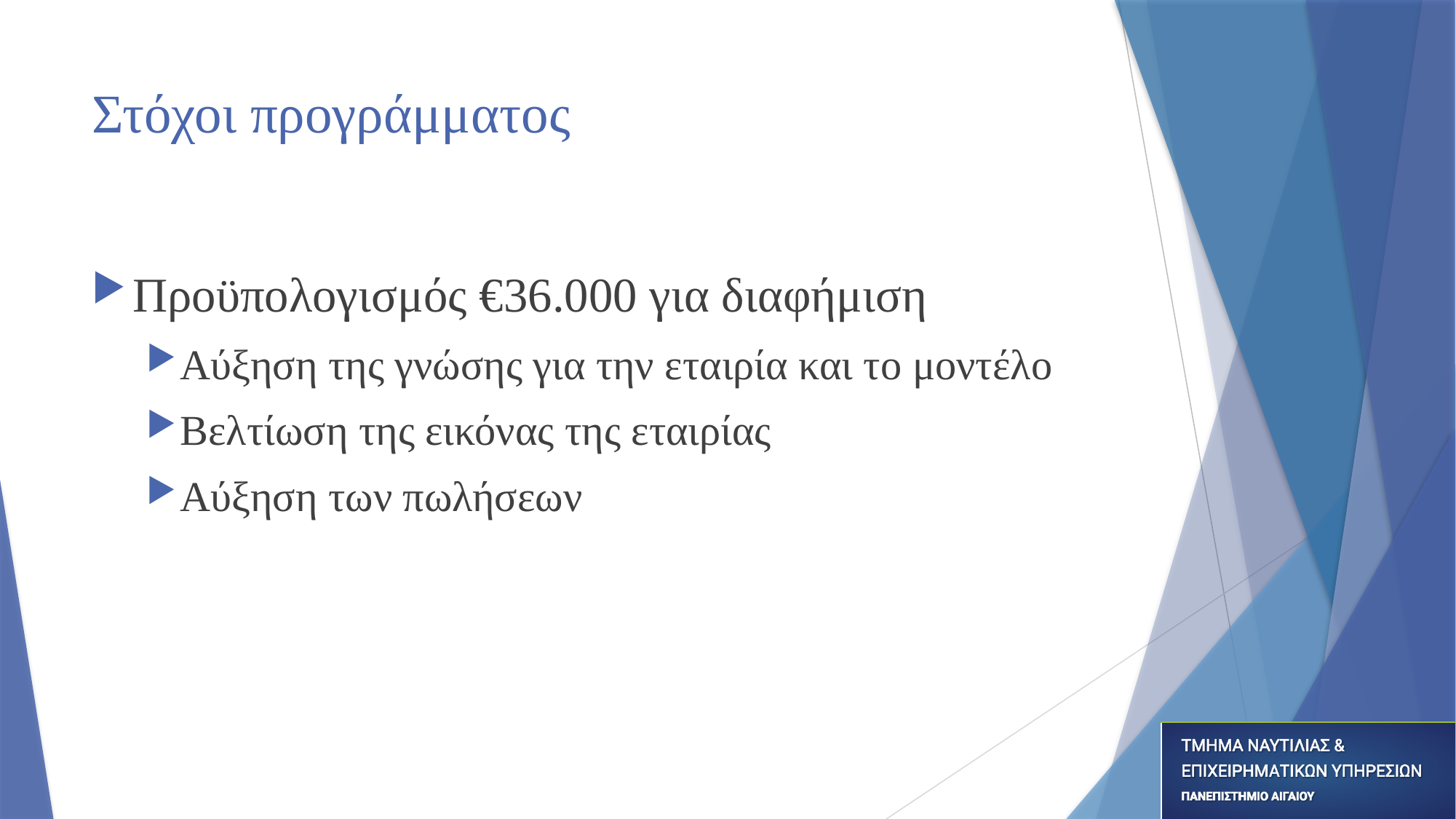

# Στόχοι προγράμματος
Προϋπολογισμός €36.000 για διαφήμιση
Αύξηση της γνώσης για την εταιρία και το μοντέλο
Βελτίωση της εικόνας της εταιρίας
Αύξηση των πωλήσεων